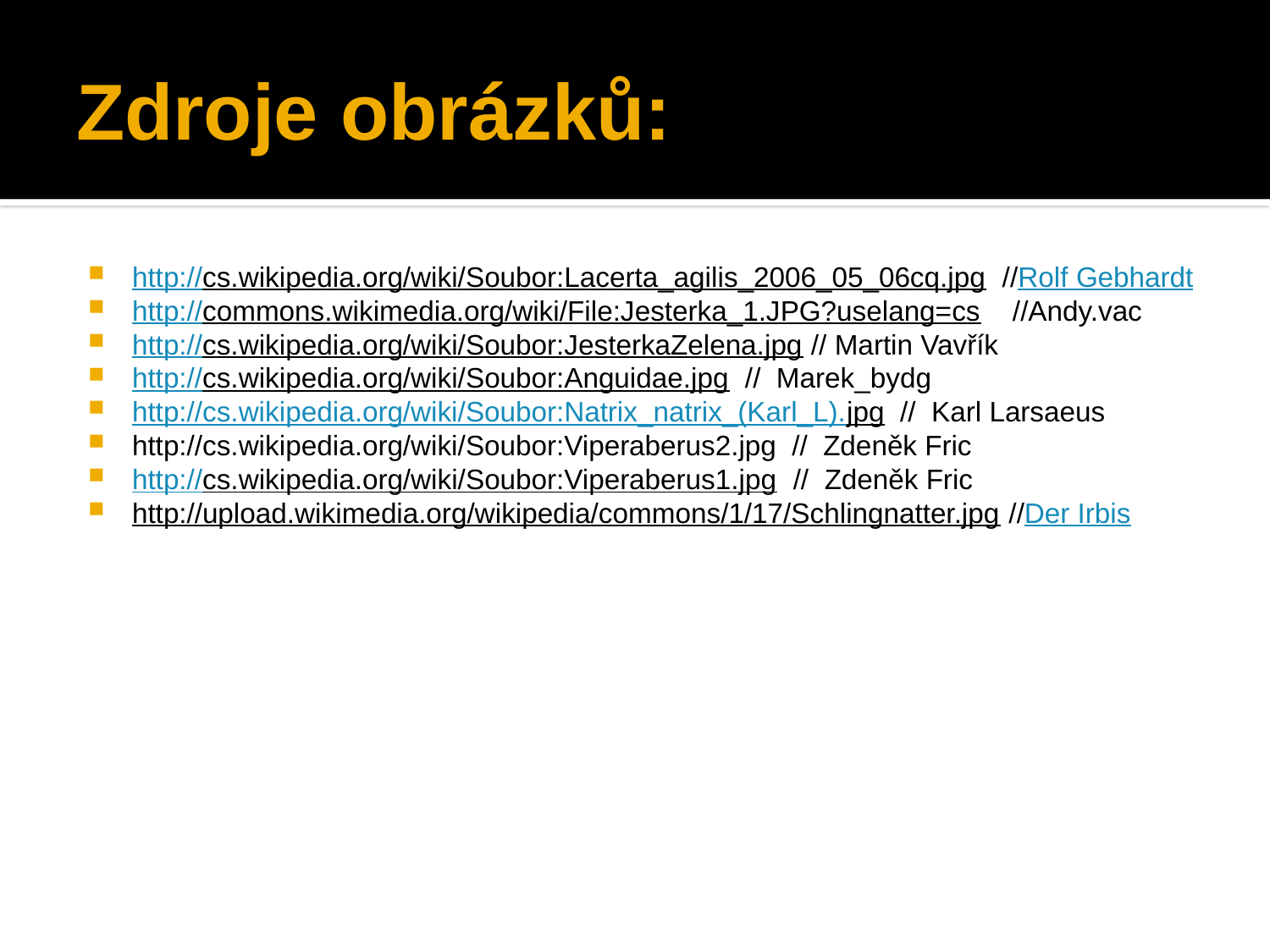

# Zdroje obrázků:
http://cs.wikipedia.org/wiki/Soubor:Lacerta_agilis_2006_05_06cq.jpg  //Rolf Gebhardt
http://commons.wikimedia.org/wiki/File:Jesterka_1.JPG?uselang=cs    //Andy.vac
http://cs.wikipedia.org/wiki/Soubor:JesterkaZelena.jpg // Martin Vavřík
http://cs.wikipedia.org/wiki/Soubor:Anguidae.jpg  //  Marek_bydg
http://cs.wikipedia.org/wiki/Soubor:Natrix_natrix_(Karl_L).jpg  //  Karl Larsaeus
http://cs.wikipedia.org/wiki/Soubor:Viperaberus2.jpg  //  Zdeněk Fric
http://cs.wikipedia.org/wiki/Soubor:Viperaberus1.jpg  //  Zdeněk Fric
http://upload.wikimedia.org/wikipedia/commons/1/17/Schlingnatter.jpg //Der Irbis